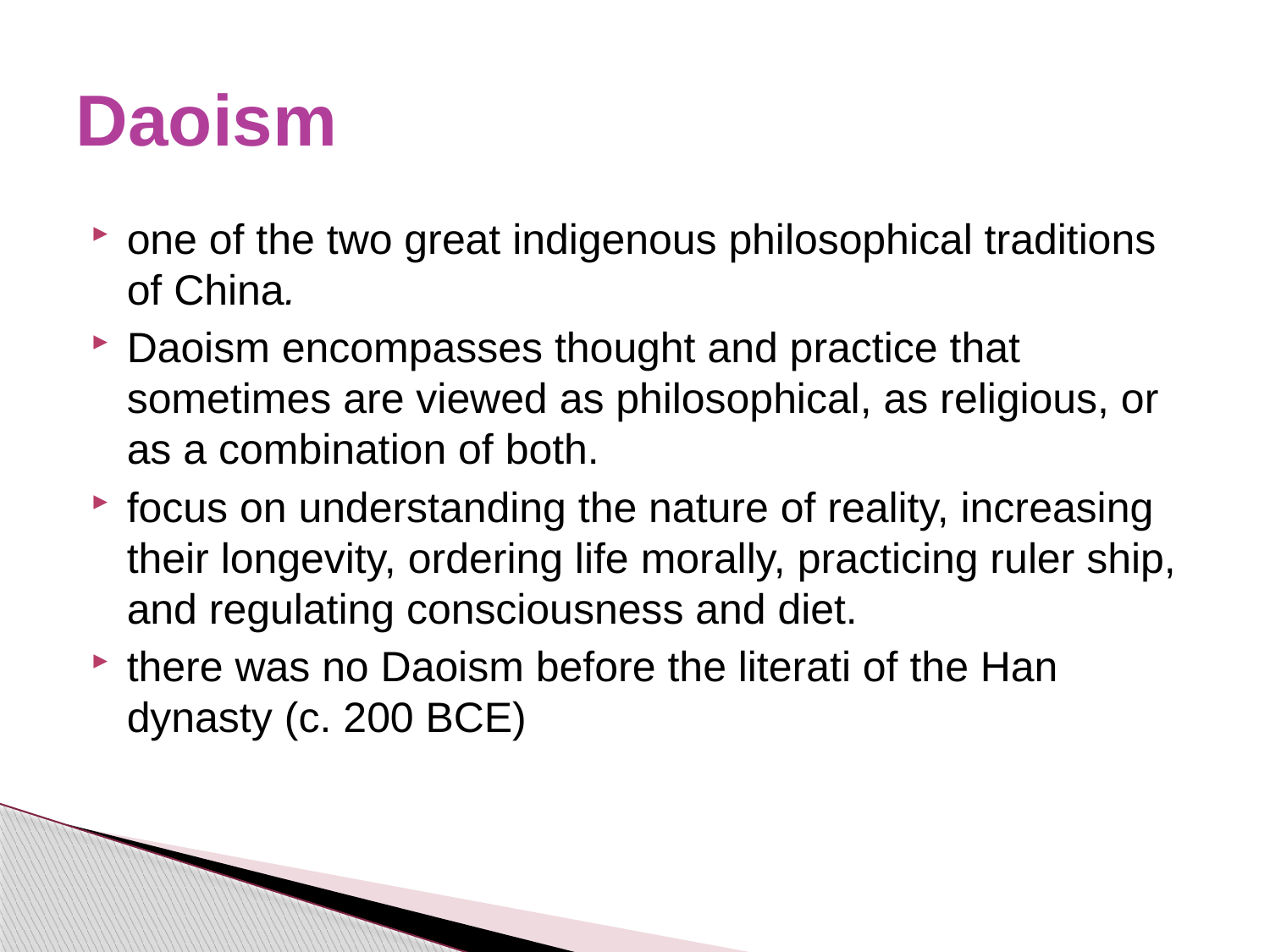

# Daoism
one of the two great indigenous philosophical traditions of China.
Daoism encompasses thought and practice that sometimes are viewed as philosophical, as religious, or as a combination of both.
focus on understanding the nature of reality, increasing their longevity, ordering life morally, practicing ruler ship, and regulating consciousness and diet.
there was no Daoism before the literati of the Han dynasty (c. 200 BCE)